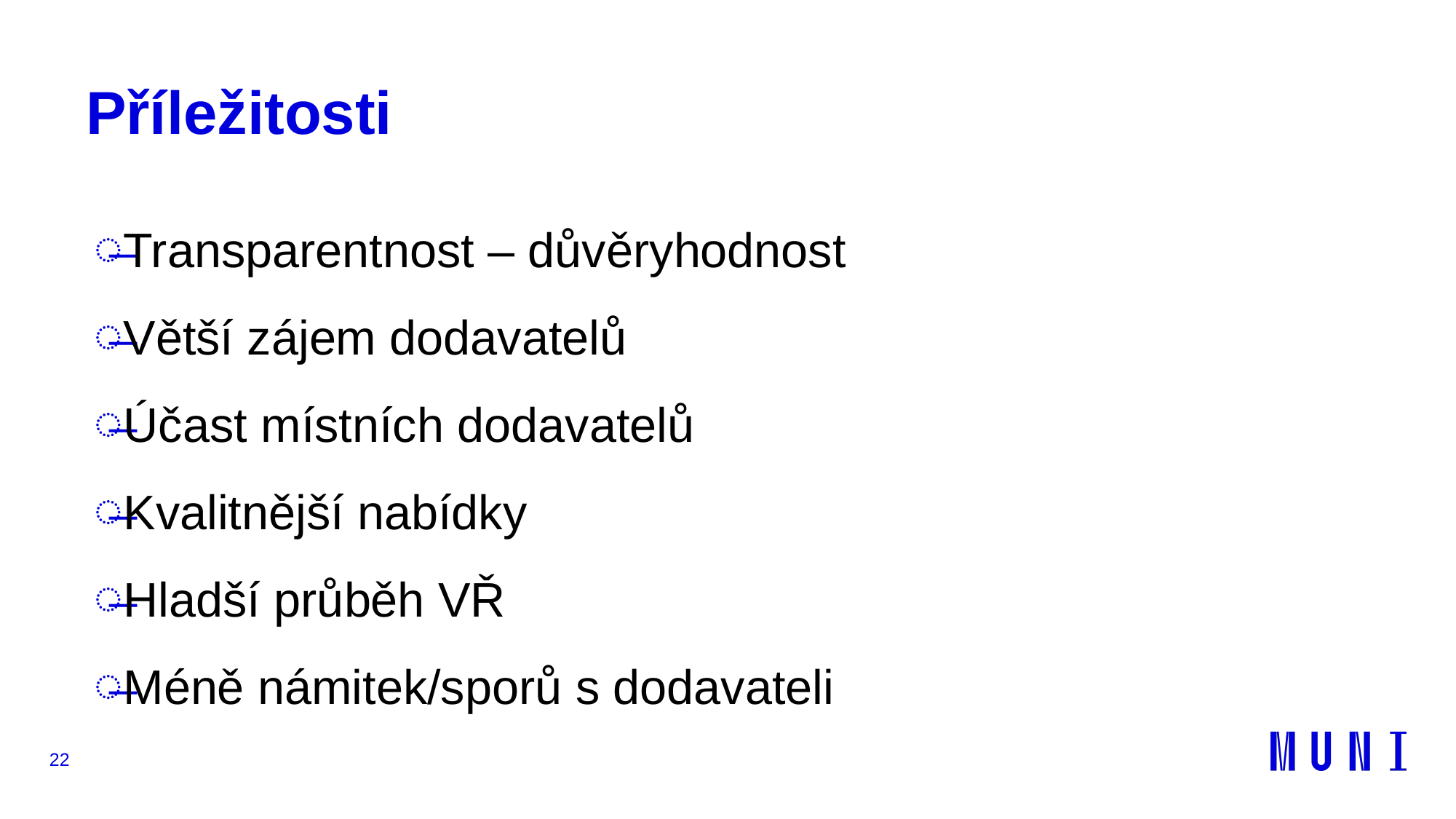

# Příležitosti
Transparentnost – důvěryhodnost
Větší zájem dodavatelů
Účast místních dodavatelů
Kvalitnější nabídky
Hladší průběh VŘ
Méně námitek/sporů s dodavateli

22